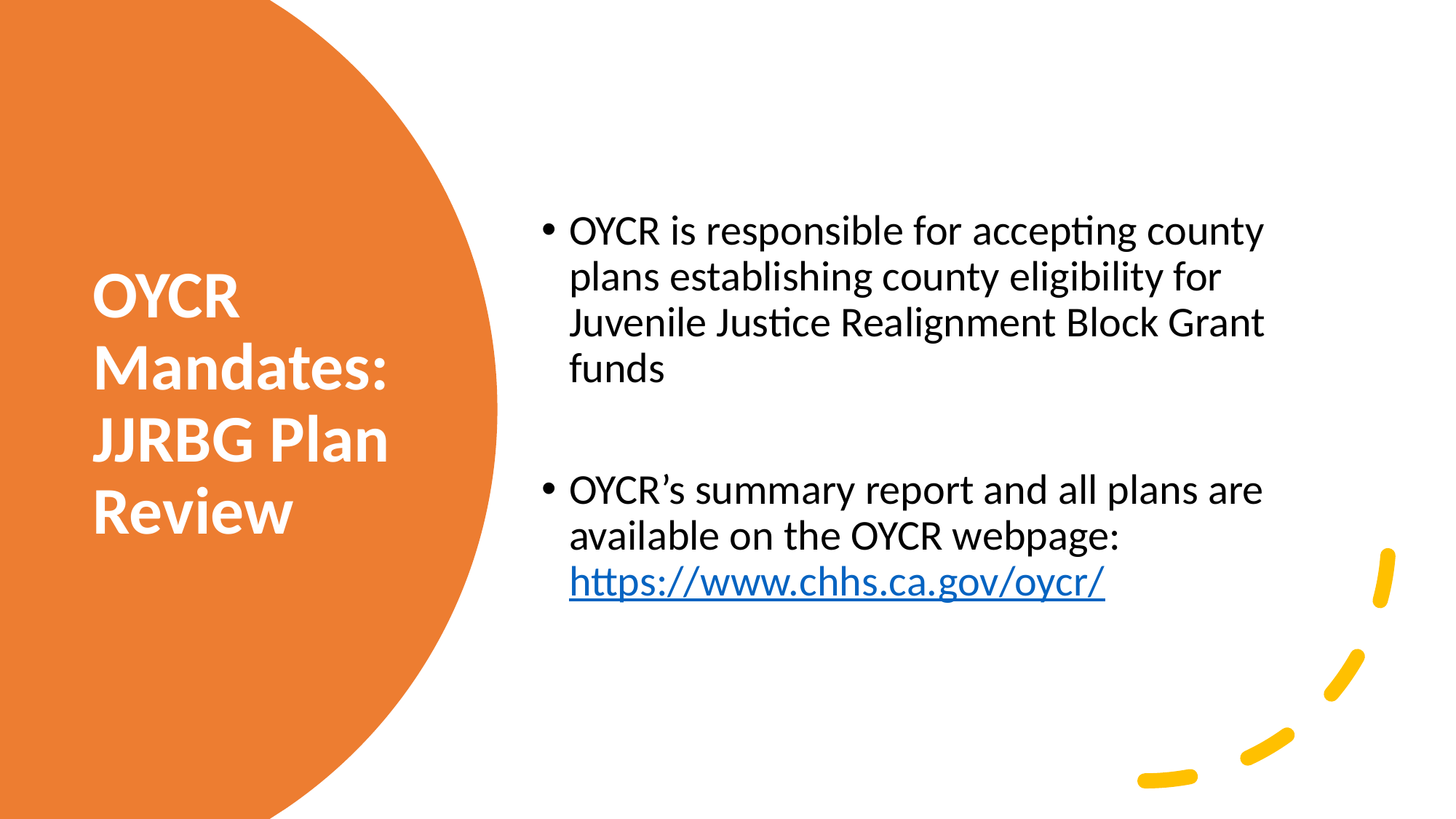

OYCR is responsible for accepting county plans establishing county eligibility for Juvenile Justice Realignment Block Grant funds

OYCR’s summary report and all plans are available on the OYCR webpage: https://www.chhs.ca.gov/oycr/

# OYCR Mandates: JJRBG Plan Review